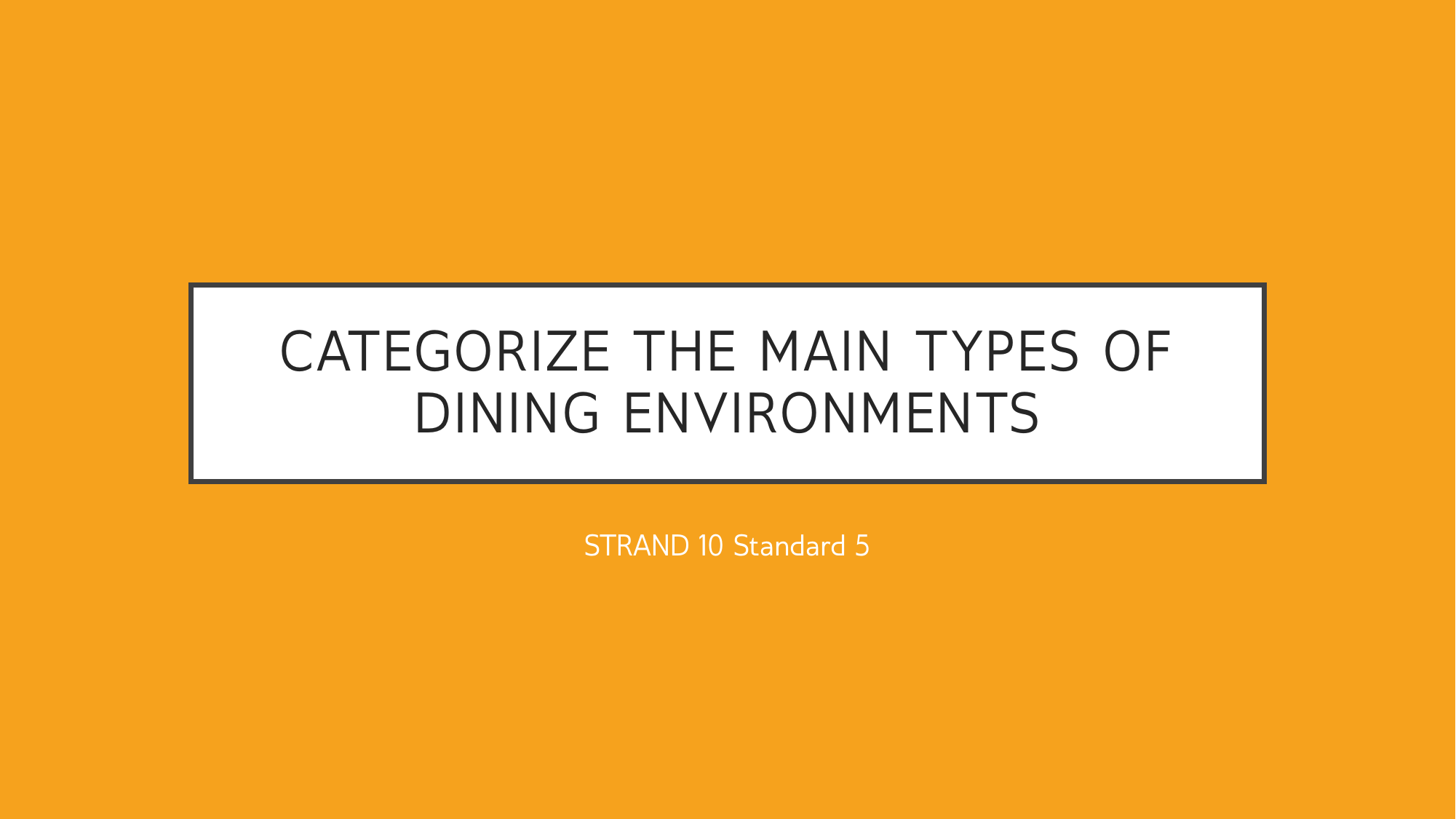

# Categorize the main types of dining environments
STRAND 10 Standard 5